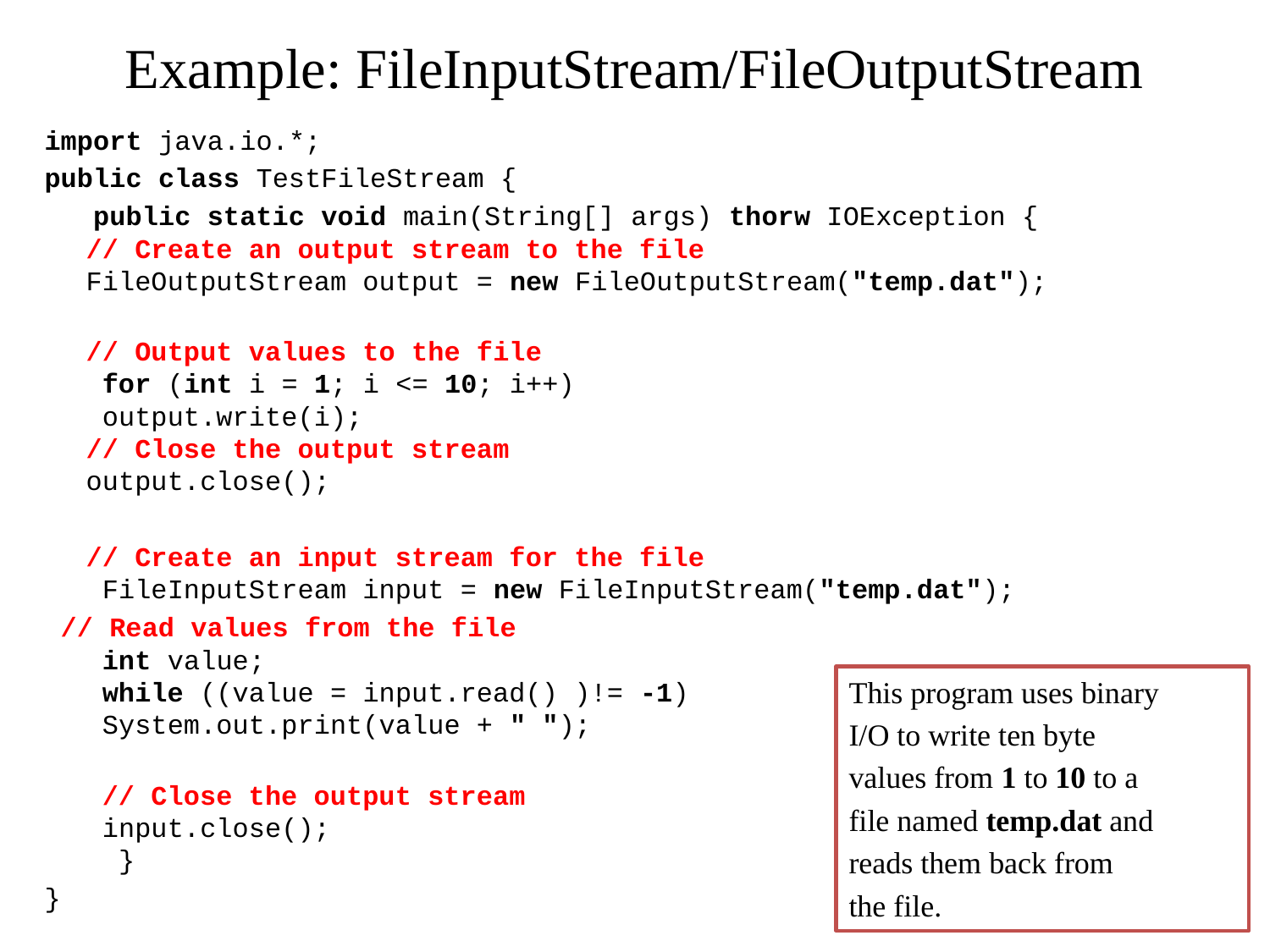

# Example: FileInputStream/FileOutputStream
import java.io.*;
public class TestFileStream {
   public static void main(String[] args) thorw IOException {
// Create an output stream to the file
FileOutputStream output = new FileOutputStream("temp.dat");
// Output values to the file
 for (int i = 1; i <= 10; i++)
 output.write(i);
// Close the output stream
output.close();

	// Create an input stream for the file
 FileInputStream input = new FileInputStream("temp.dat");
 // Read values from the file
 int value;
 while ((value = input.read() )!= -1)
 System.out.print(value + " ");
 // Close the output stream
 input.close();
  }
}
This program uses binary
I/O to write ten byte
values from 1 to 10 to a
file named temp.dat and
reads them back from
the file.
25